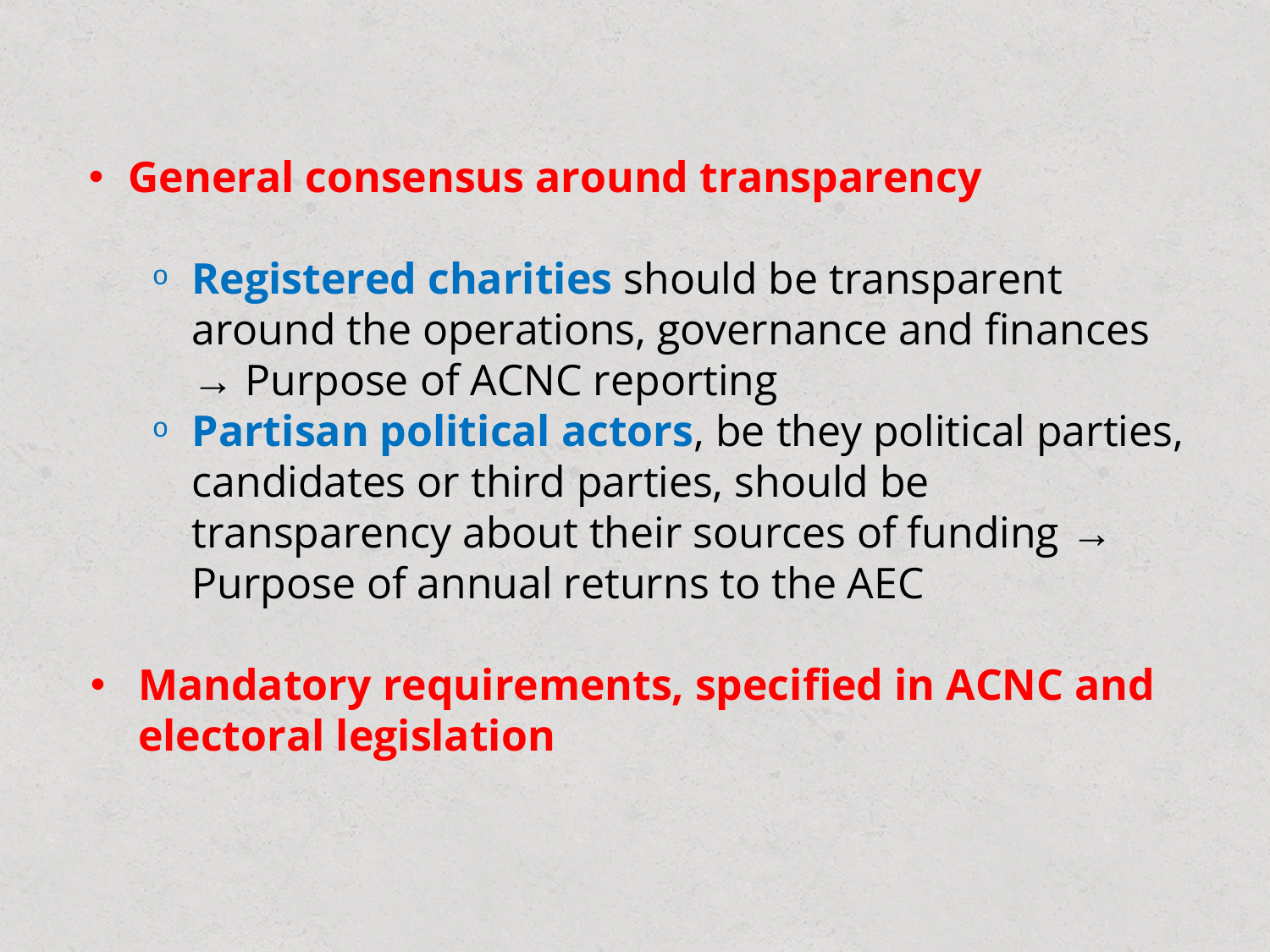

General consensus around transparency

Registered charities should be transparent around the operations, governance and finances → Purpose of ACNC reporting
Partisan political actors, be they political parties, candidates or third parties, should be transparency about their sources of funding → Purpose of annual returns to the AEC

Mandatory requirements, specified in ACNC and electoral legislation